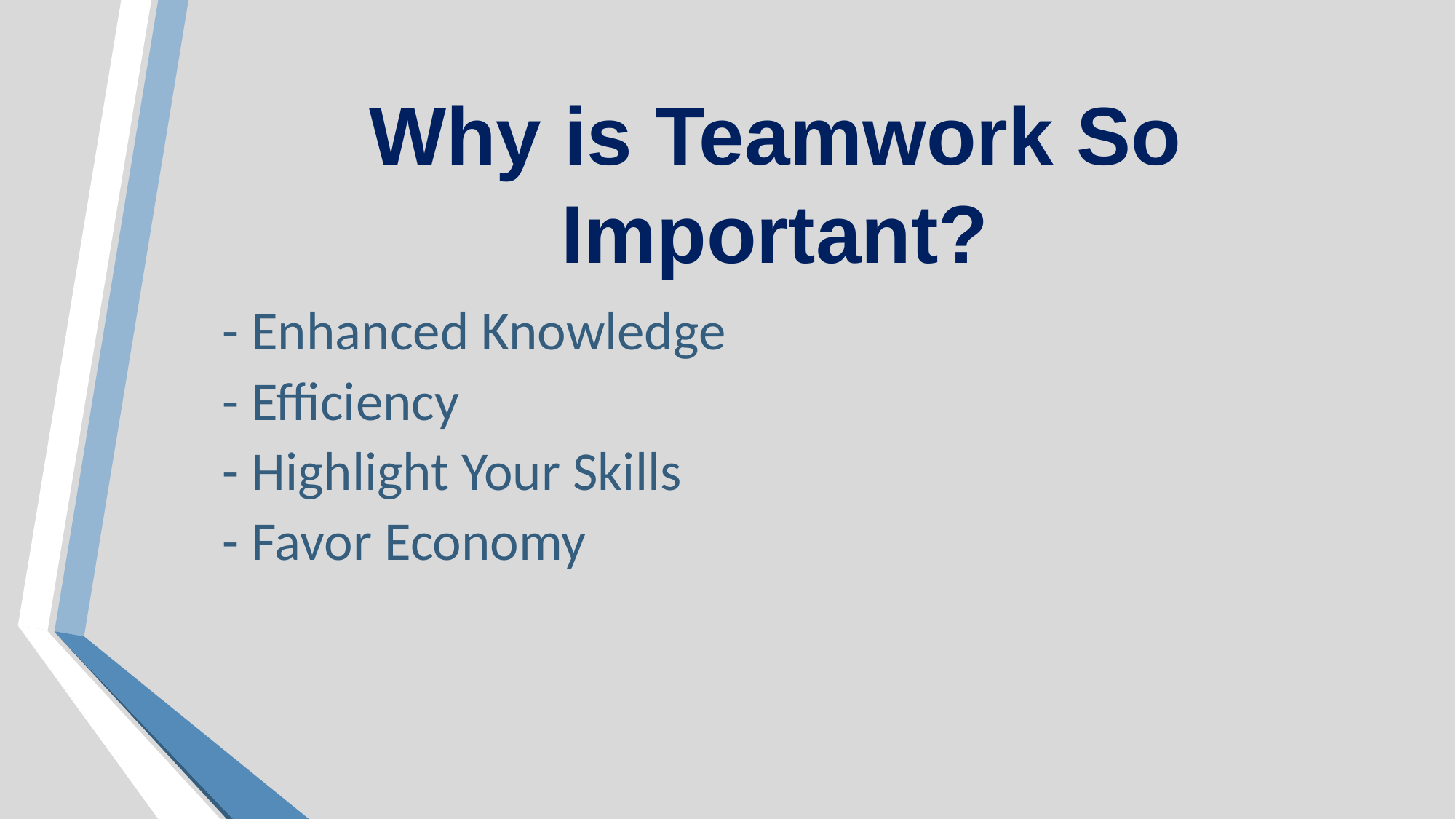

# Why is Teamwork So Important?
- Enhanced Knowledge
- Efficiency
- Highlight Your Skills
- Favor Economy